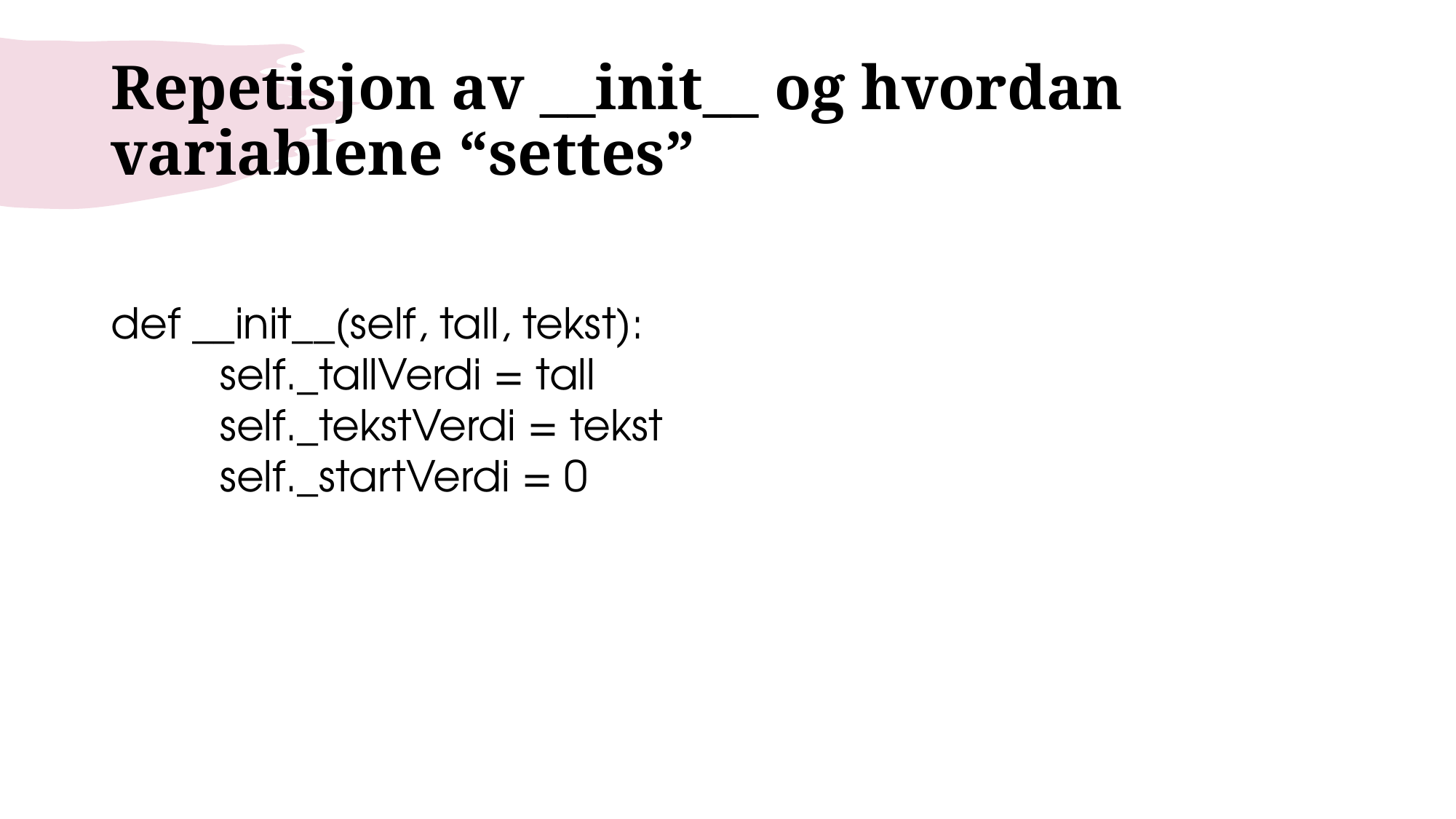

# Repetisjon av __init__ og hvordan variablene “settes”
def __init__(self, tall, tekst):
	self._tallVerdi = tall
	self._tekstVerdi = tekst
	self._startVerdi = 0